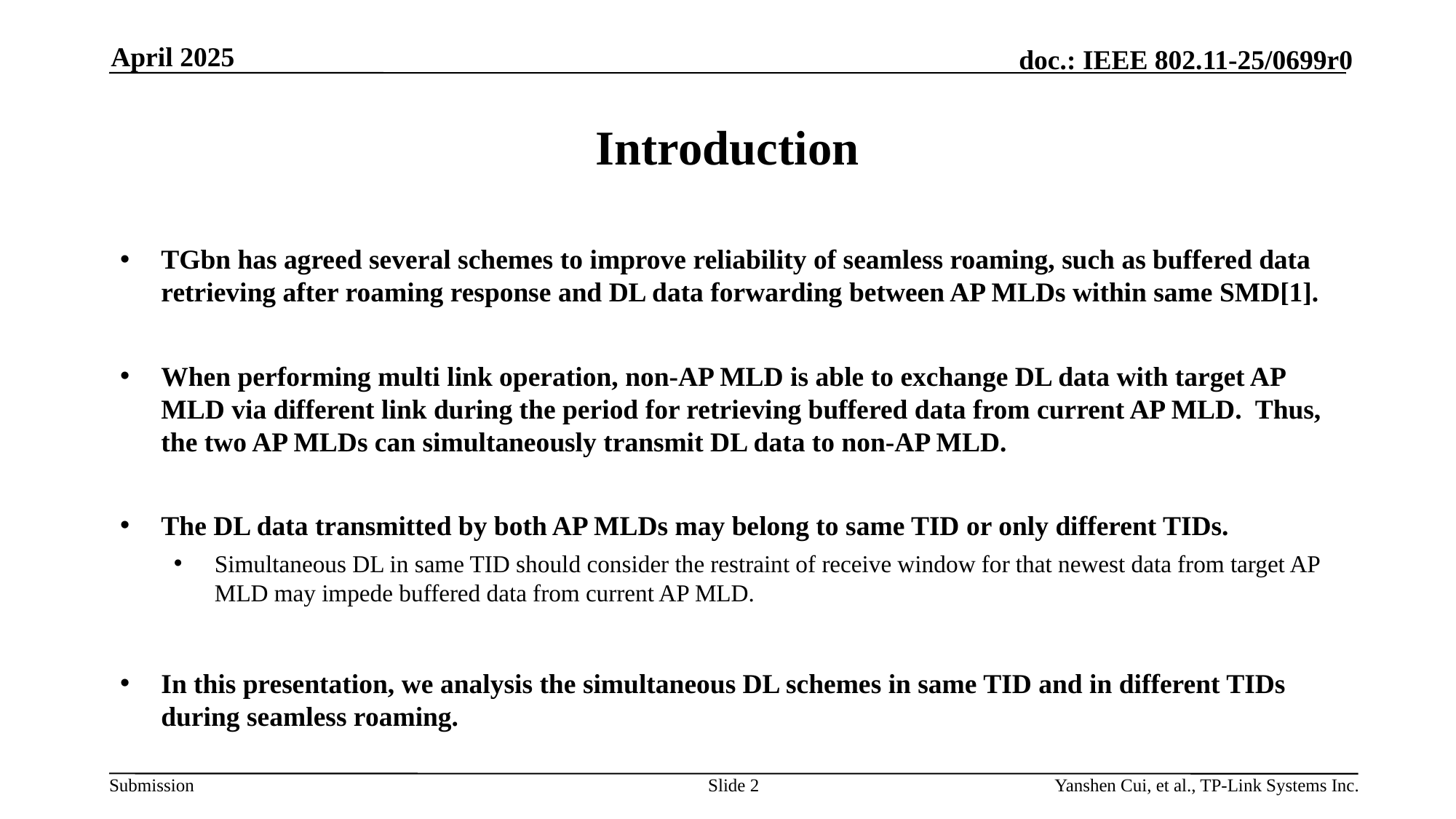

April 2025
# Introduction
TGbn has agreed several schemes to improve reliability of seamless roaming, such as buffered data retrieving after roaming response and DL data forwarding between AP MLDs within same SMD[1].

When performing multi link operation, non-AP MLD is able to exchange DL data with target AP MLD via different link during the period for retrieving buffered data from current AP MLD.  Thus, the two AP MLDs can simultaneously transmit DL data to non-AP MLD.

The DL data transmitted by both AP MLDs may belong to same TID or only different TIDs.
Simultaneous DL in same TID should consider the restraint of receive window for that newest data from target AP MLD may impede buffered data from current AP MLD.

In this presentation, we analysis the simultaneous DL schemes in same TID and in different TIDs during seamless roaming.

Slide 2
Yanshen Cui, et al., TP-Link Systems Inc.